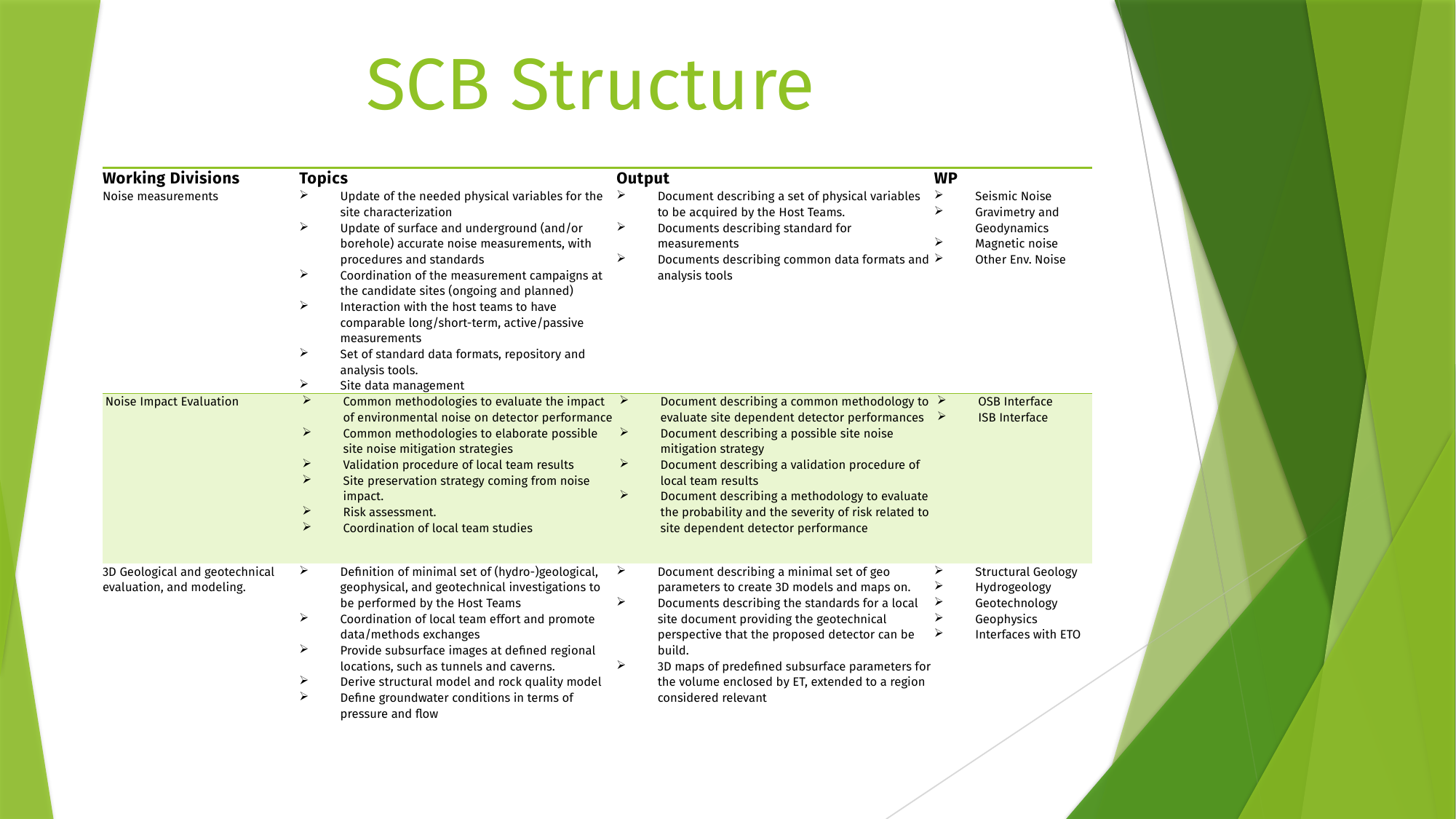

# SCB Structure
| Working Divisions | Topics | Output | WP |
| --- | --- | --- | --- |
| Noise measurements | Update of the needed physical variables for the site characterization Update of surface and underground (and/or borehole) accurate noise measurements, with procedures and standards Coordination of the measurement campaigns at the candidate sites (ongoing and planned) Interaction with the host teams to have comparable long/short-term, active/passive measurements Set of standard data formats, repository and analysis tools. Site data management | Document describing a set of physical variables to be acquired by the Host Teams. Documents describing standard for measurements Documents describing common data formats and analysis tools | Seismic Noise Gravimetry and Geodynamics Magnetic noise Other Env. Noise |
| Noise Impact Evaluation | Common methodologies to evaluate the impact of environmental noise on detector performance Common methodologies to elaborate possible site noise mitigation strategies Validation procedure of local team results Site preservation strategy coming from noise impact. Risk assessment. Coordination of local team studies | Document describing a common methodology to evaluate site dependent detector performances Document describing a possible site noise mitigation strategy Document describing a validation procedure of local team results Document describing a methodology to evaluate the probability and the severity of risk related to site dependent detector performance | OSB Interface ISB Interface |
| 3D Geological and geotechnical evaluation, and modeling. | Definition of minimal set of (hydro-)geological, geophysical, and geotechnical investigations to be performed by the Host Teams Coordination of local team effort and promote data/methods exchanges Provide subsurface images at defined regional locations, such as tunnels and caverns. Derive structural model and rock quality model Define groundwater conditions in terms of pressure and flow | Document describing a minimal set of geo parameters to create 3D models and maps on. Documents describing the standards for a local site document providing the geotechnical perspective that the proposed detector can be build. 3D maps of predefined subsurface parameters for the volume enclosed by ET, extended to a region considered relevant | Structural Geology Hydrogeology Geotechnology Geophysics Interfaces with ETO |